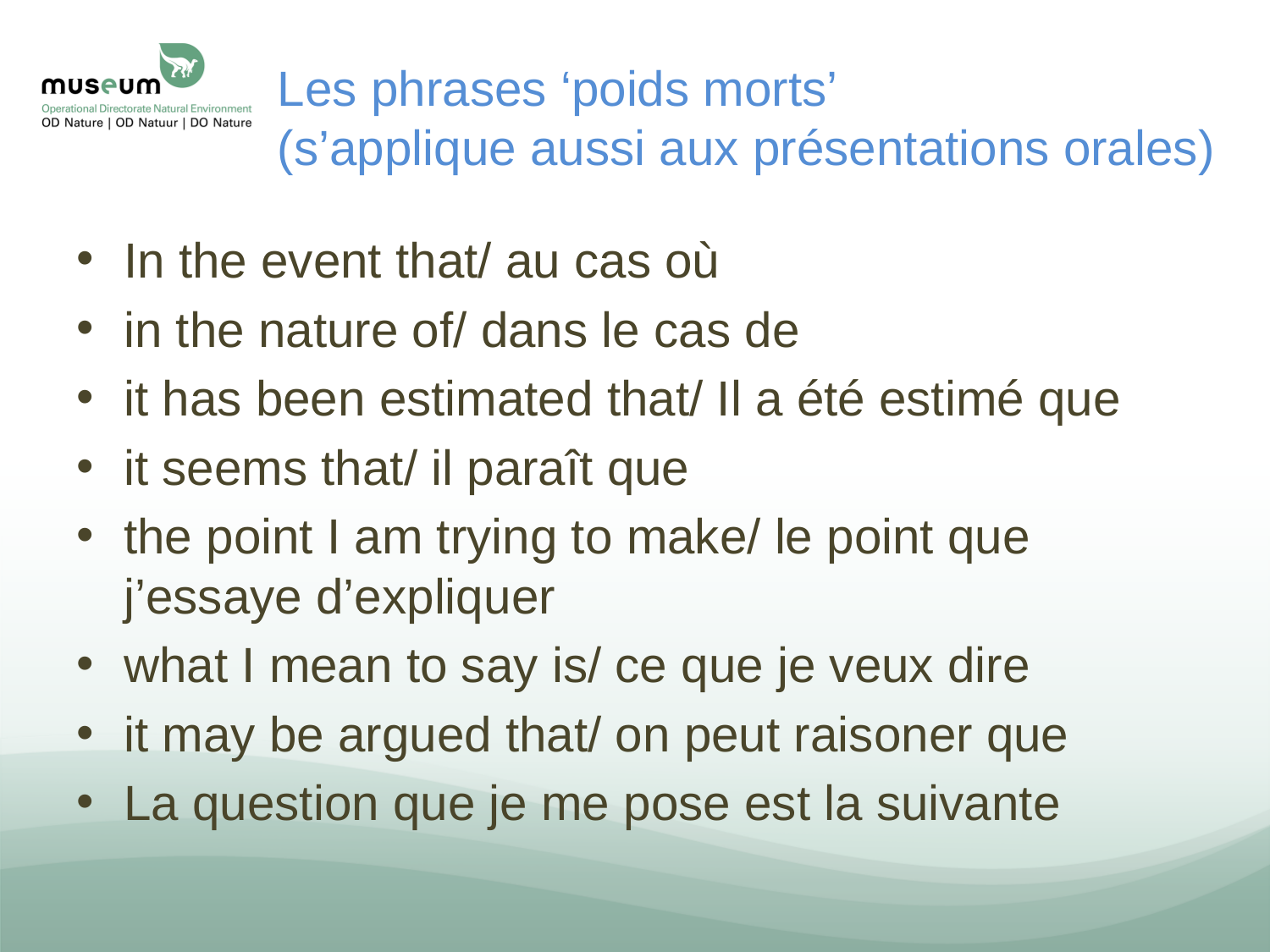

# Les phrases ‘poids morts’ (s’applique aussi aux présentations orales)
In the event that/ au cas où
in the nature of/ dans le cas de
it has been estimated that/ Il a été estimé que
it seems that/ il paraît que
the point I am trying to make/ le point que j’essaye d’expliquer
what I mean to say is/ ce que je veux dire
it may be argued that/ on peut raisoner que
La question que je me pose est la suivante